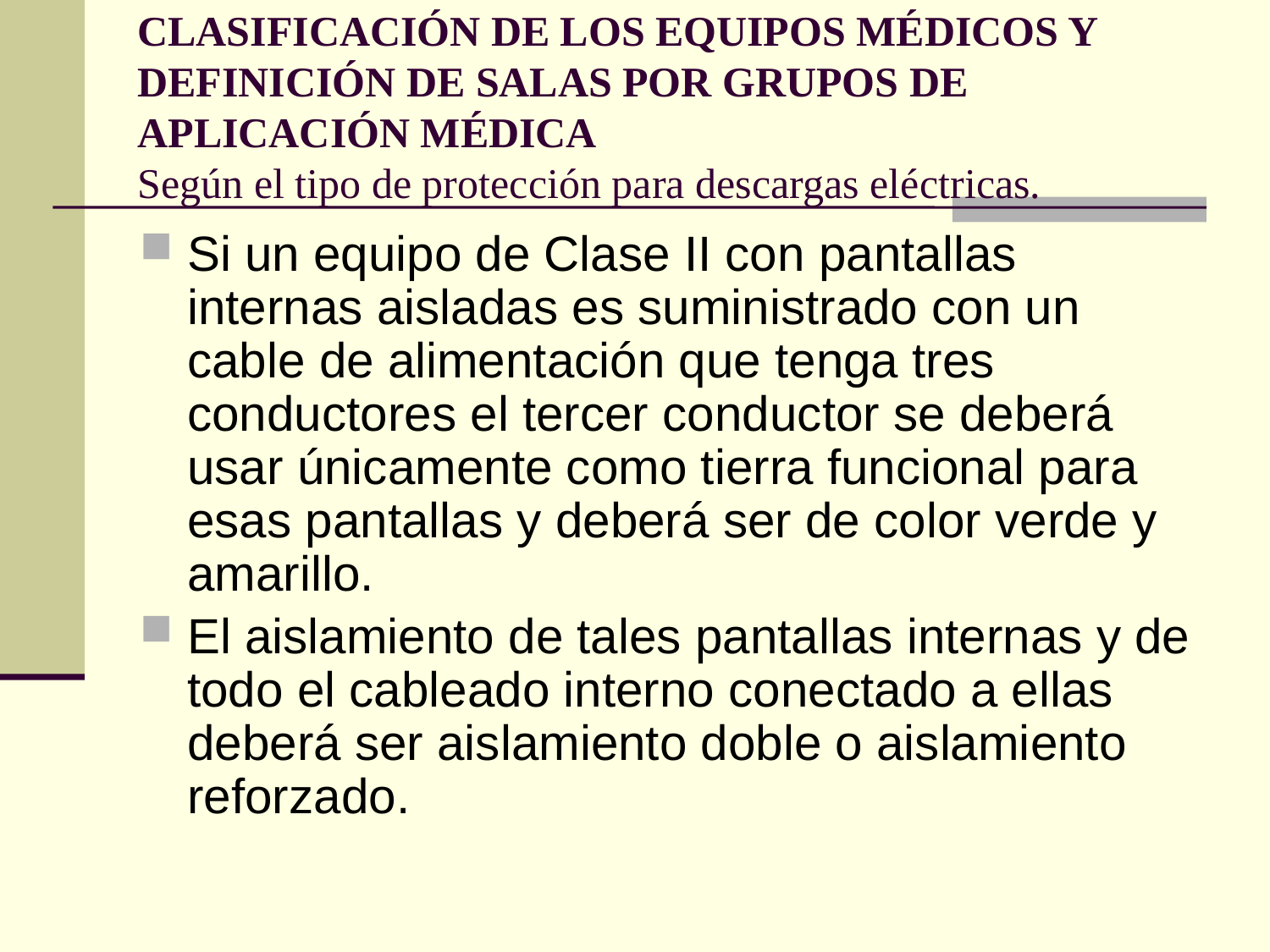

# CLASIFICACIÓN DE LOS EQUIPOS MÉDICOS Y DEFINICIÓN DE SALAS POR GRUPOS DE APLICACIÓN MÉDICA Según el tipo de protección para descargas eléctricas.
Si un equipo de Clase II con pantallas internas aisladas es suministrado con un cable de alimentación que tenga tres conductores el tercer conductor se deberá usar únicamente como tierra funcional para esas pantallas y deberá ser de color verde y amarillo.
El aislamiento de tales pantallas internas y de todo el cableado interno conectado a ellas deberá ser aislamiento doble o aislamiento reforzado.